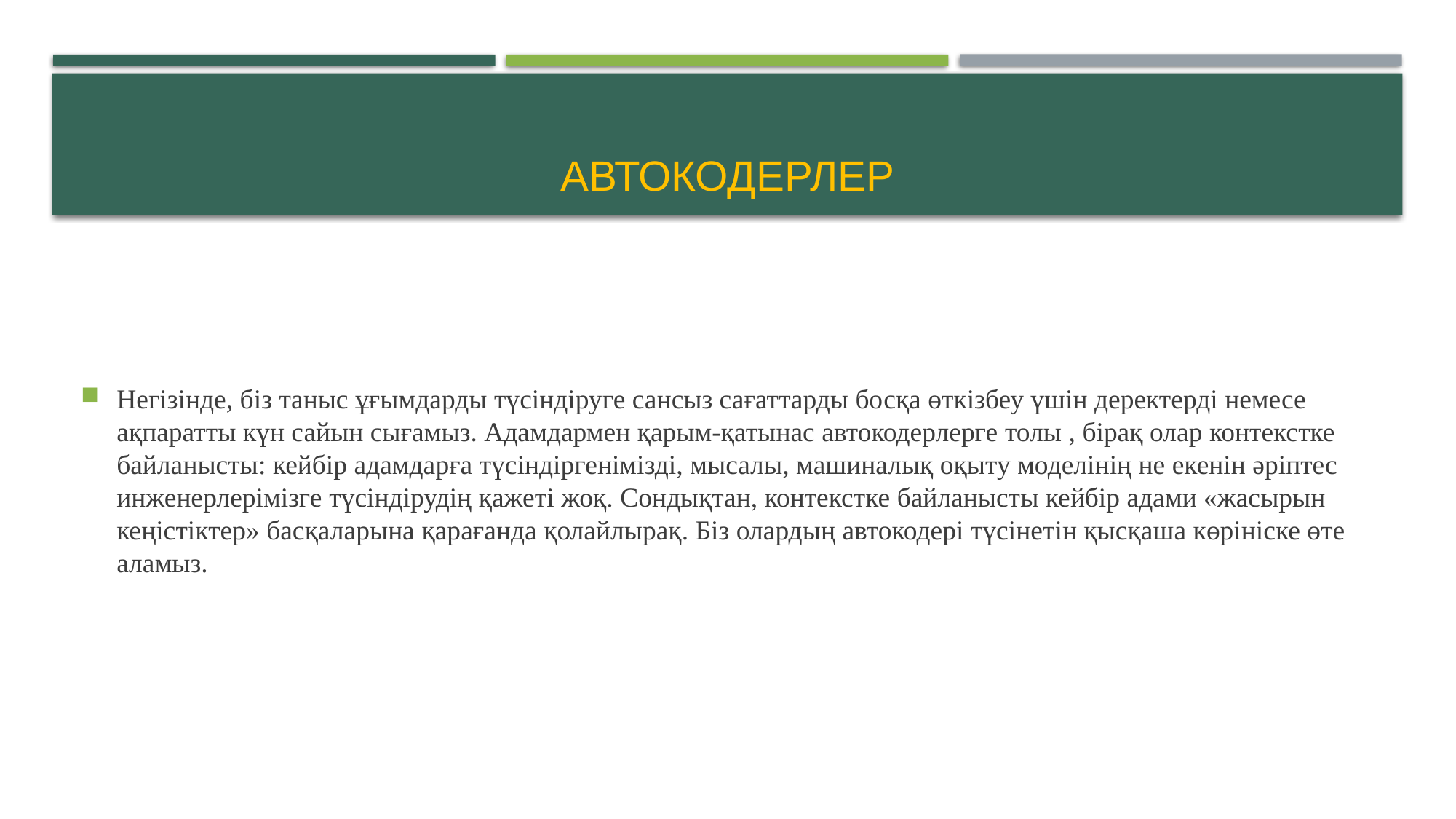

# автокодерлер
Негізінде, біз таныс ұғымдарды түсіндіруге сансыз сағаттарды босқа өткізбеу үшін деректерді немесе ақпаратты күн сайын сығамыз. Адамдармен қарым-қатынас автокодерлерге толы , бірақ олар контекстке байланысты: кейбір адамдарға түсіндіргенімізді, мысалы, машиналық оқыту моделінің не екенін әріптес инженерлерімізге түсіндірудің қажеті жоқ. Сондықтан, контекстке байланысты кейбір адами «жасырын кеңістіктер» басқаларына қарағанда қолайлырақ. Біз олардың автокодері түсінетін қысқаша көрініске өте аламыз.